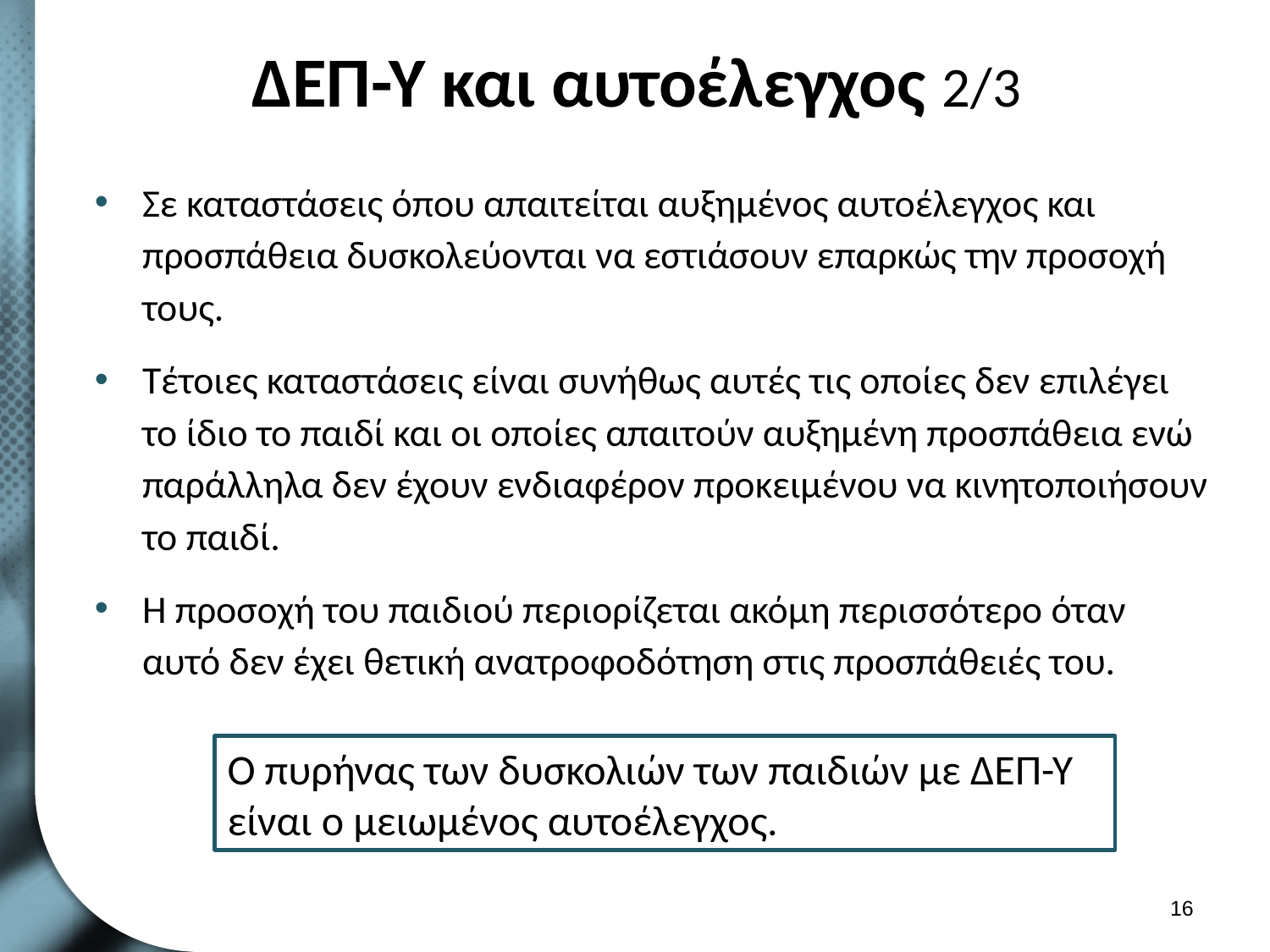

# ΔΕΠ-Υ και αυτοέλεγχος 2/3
Σε καταστάσεις όπου απαιτείται αυξημένος αυτοέλεγχος και προσπάθεια δυσκολεύονται να εστιάσουν επαρκώς την προσοχή τους.
Τέτοιες καταστάσεις είναι συνήθως αυτές τις οποίες δεν επιλέγει το ίδιο το παιδί και οι οποίες απαιτούν αυξημένη προσπάθεια ενώ παράλληλα δεν έχουν ενδιαφέρον προκειμένου να κινητοποιήσουν το παιδί.
Η προσοχή του παιδιού περιορίζεται ακόμη περισσότερο όταν αυτό δεν έχει θετική ανατροφοδότηση στις προσπάθειές του.
Ο πυρήνας των δυσκολιών των παιδιών με ΔΕΠ-Υ είναι ο μειωμένος αυτοέλεγχος.
16